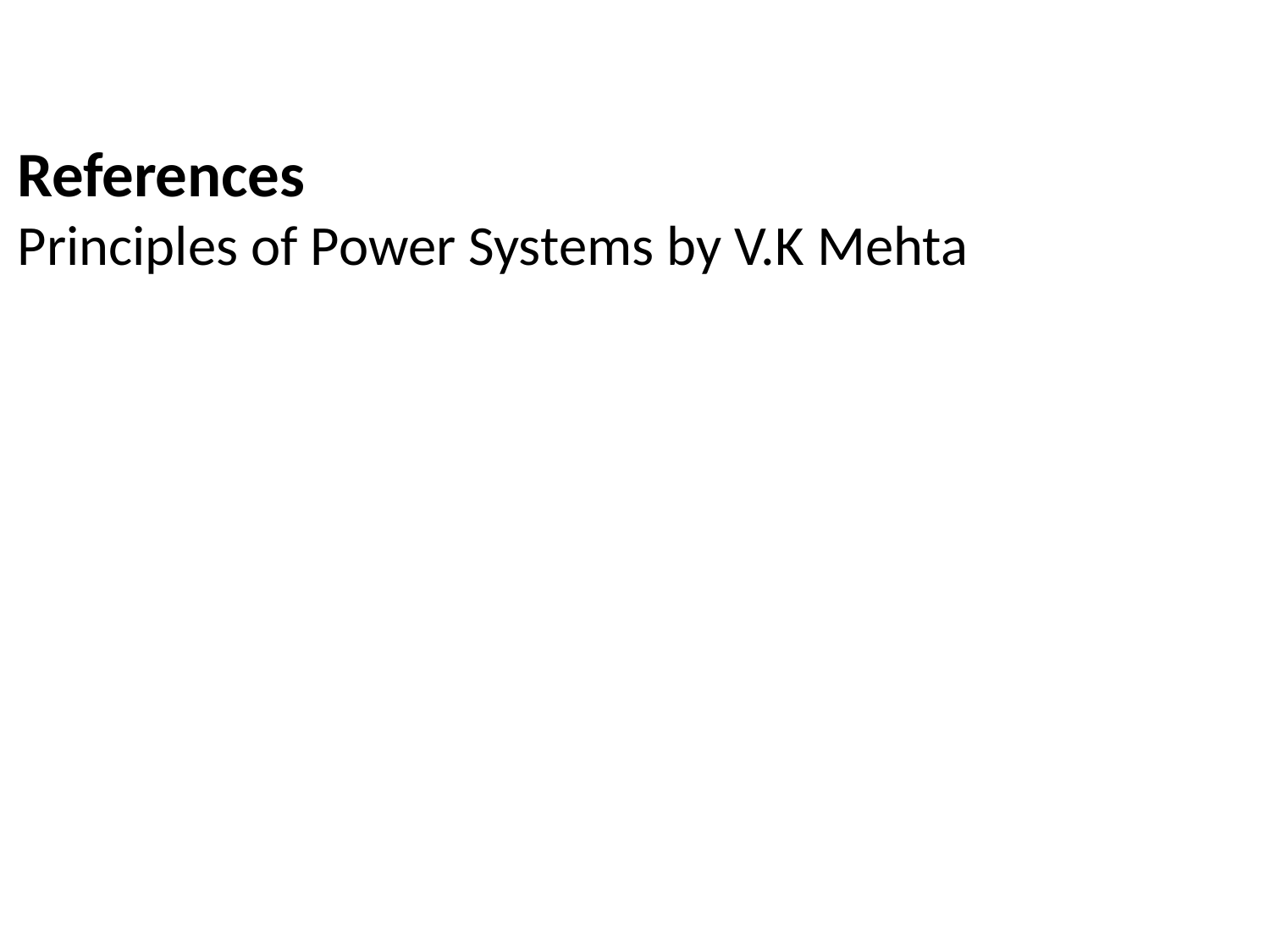

References
Principles of Power Systems by V.K Mehta